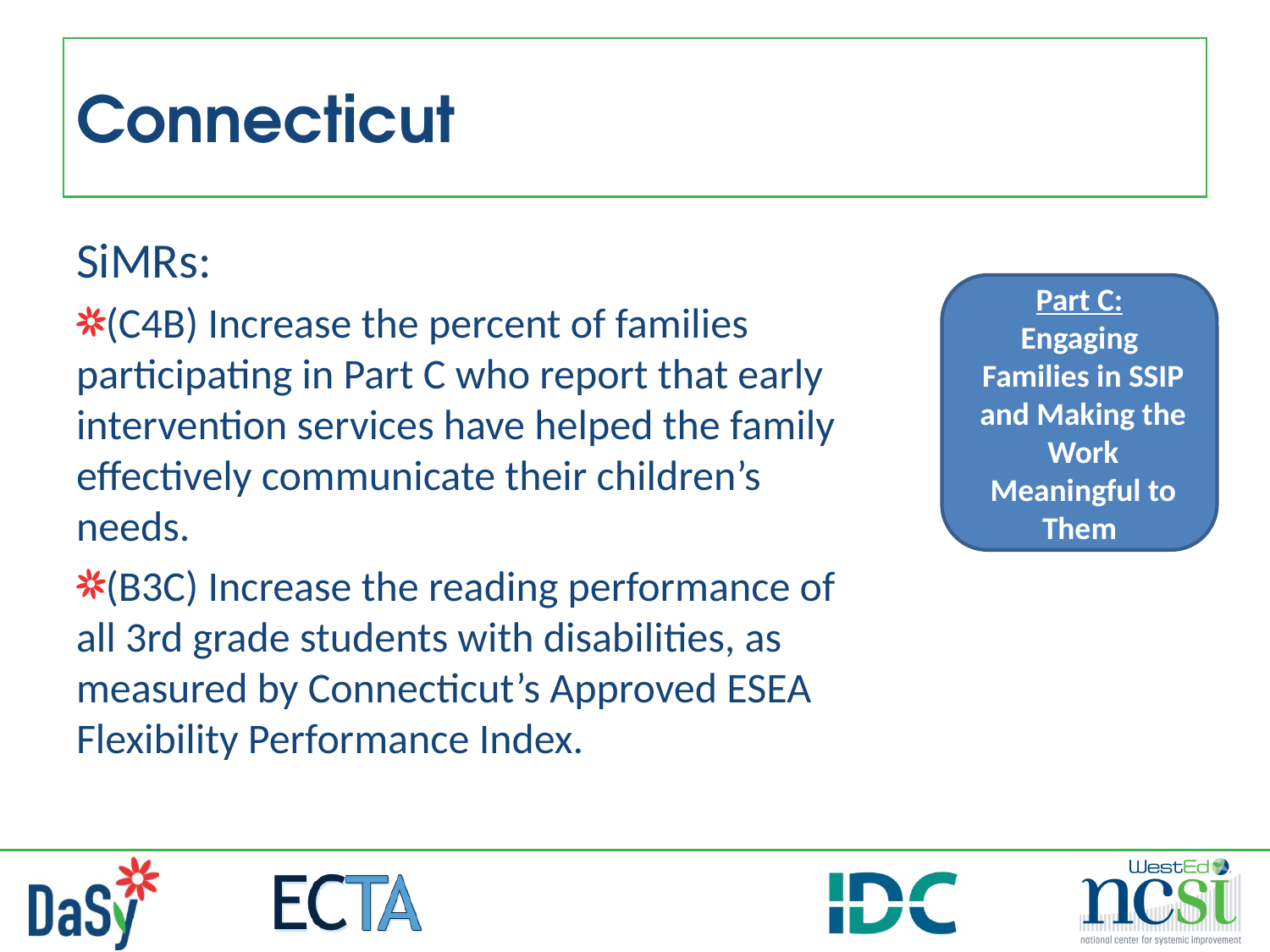

# Connecticut
SiMRs:
(C4B) Increase the percent of families participating in Part C who report that early intervention services have helped the family effectively communicate their children’s needs.
(B3C) Increase the reading performance of all 3rd grade students with disabilities, as measured by Connecticut’s Approved ESEA Flexibility Performance Index.
Part C:
Engaging Families in SSIP and Making the Work Meaningful to Them